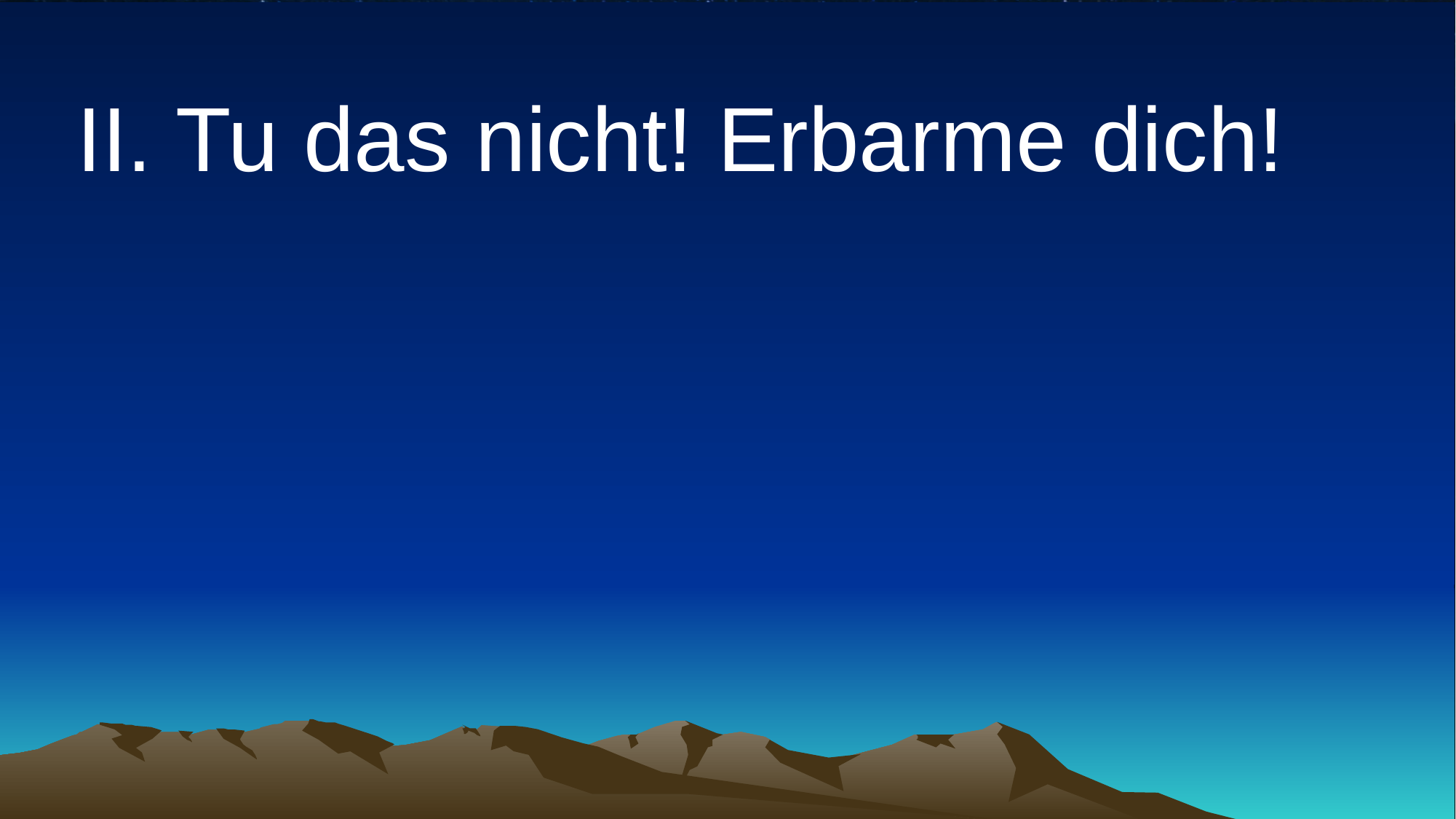

# II. Tu das nicht! Erbarme dich!